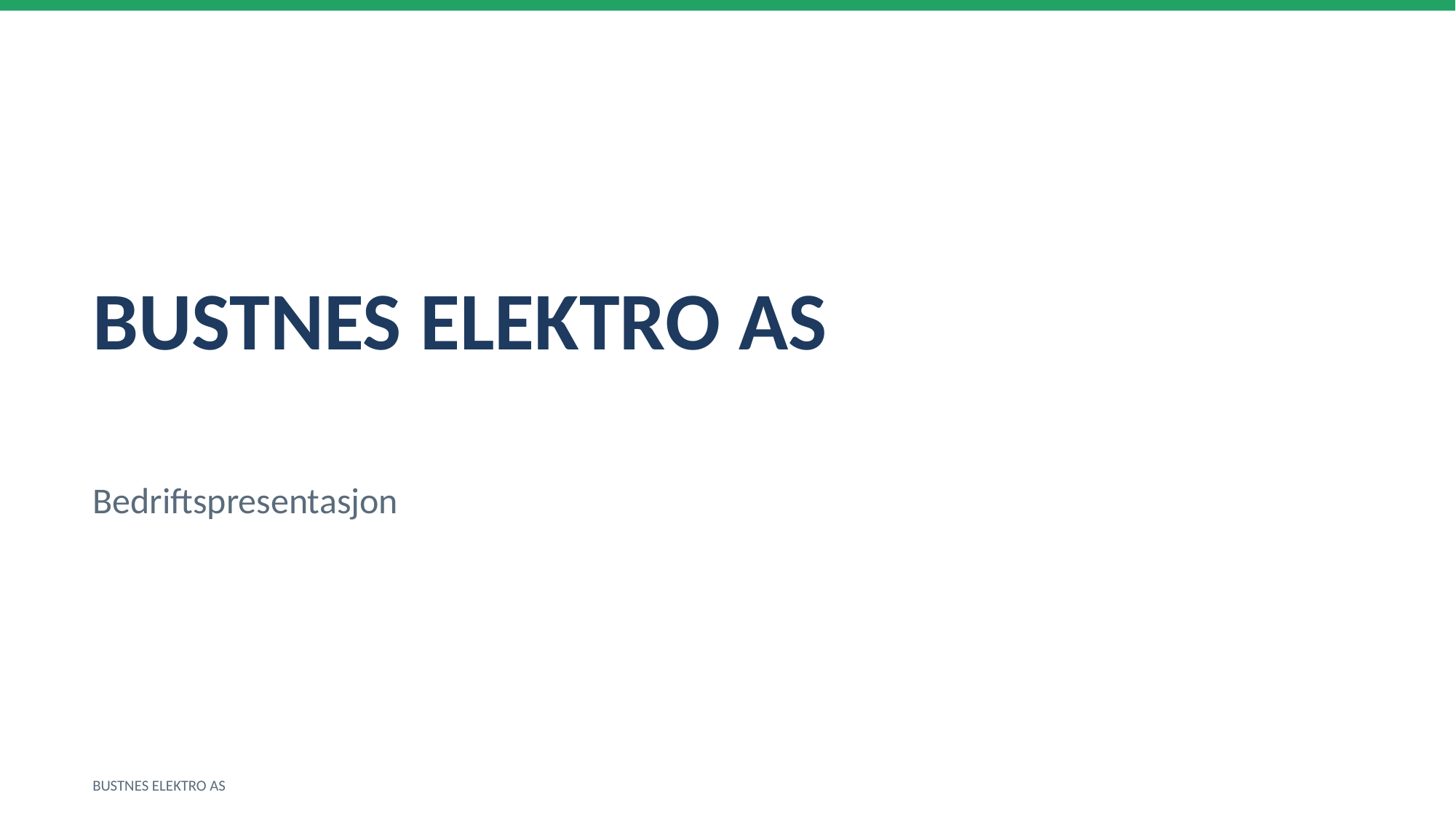

BUSTNES ELEKTRO AS
Bedriftspresentasjon
BUSTNES ELEKTRO AS